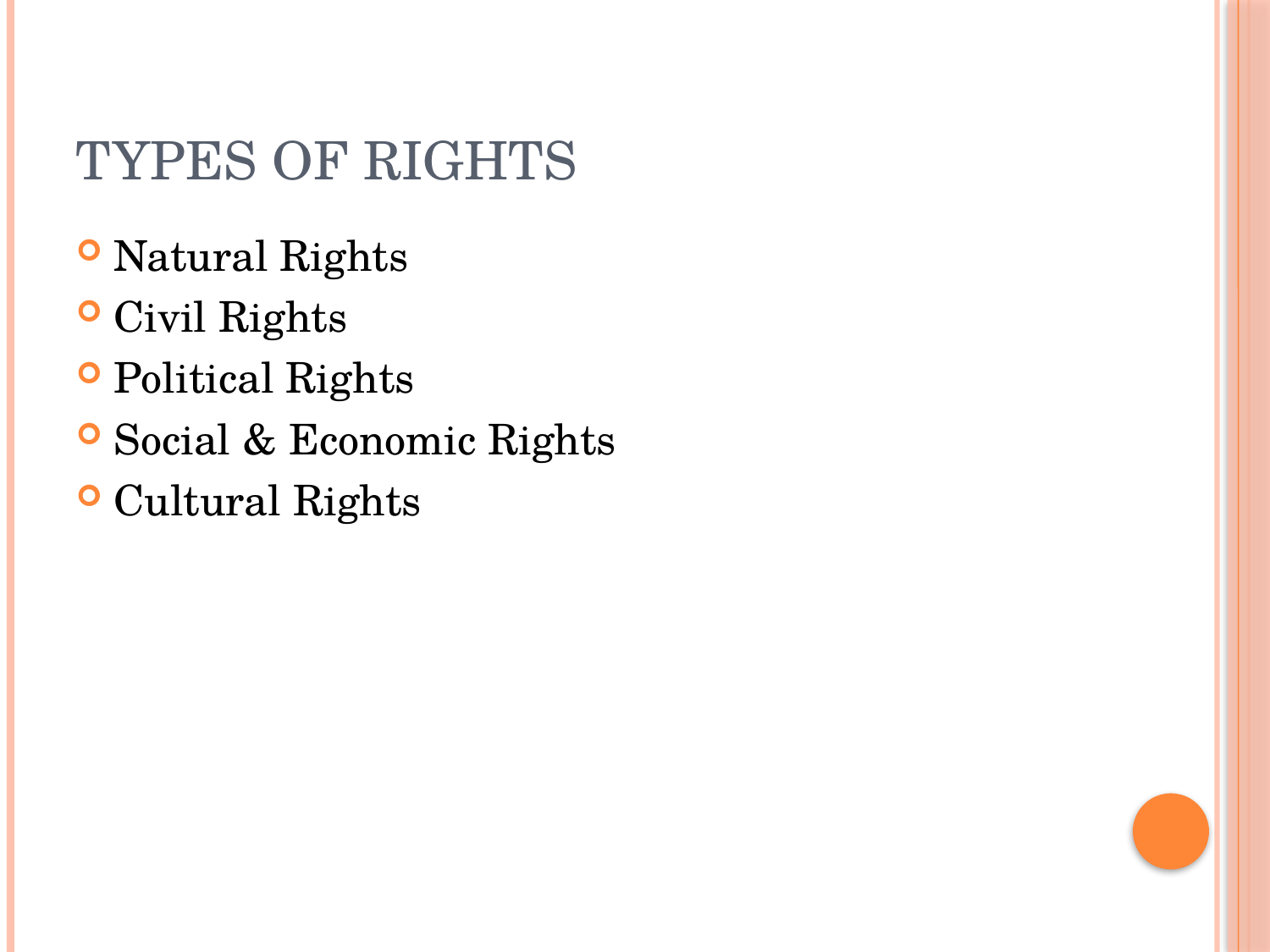

# Types of Rights
Natural Rights
Civil Rights
Political Rights
Social & Economic Rights
Cultural Rights